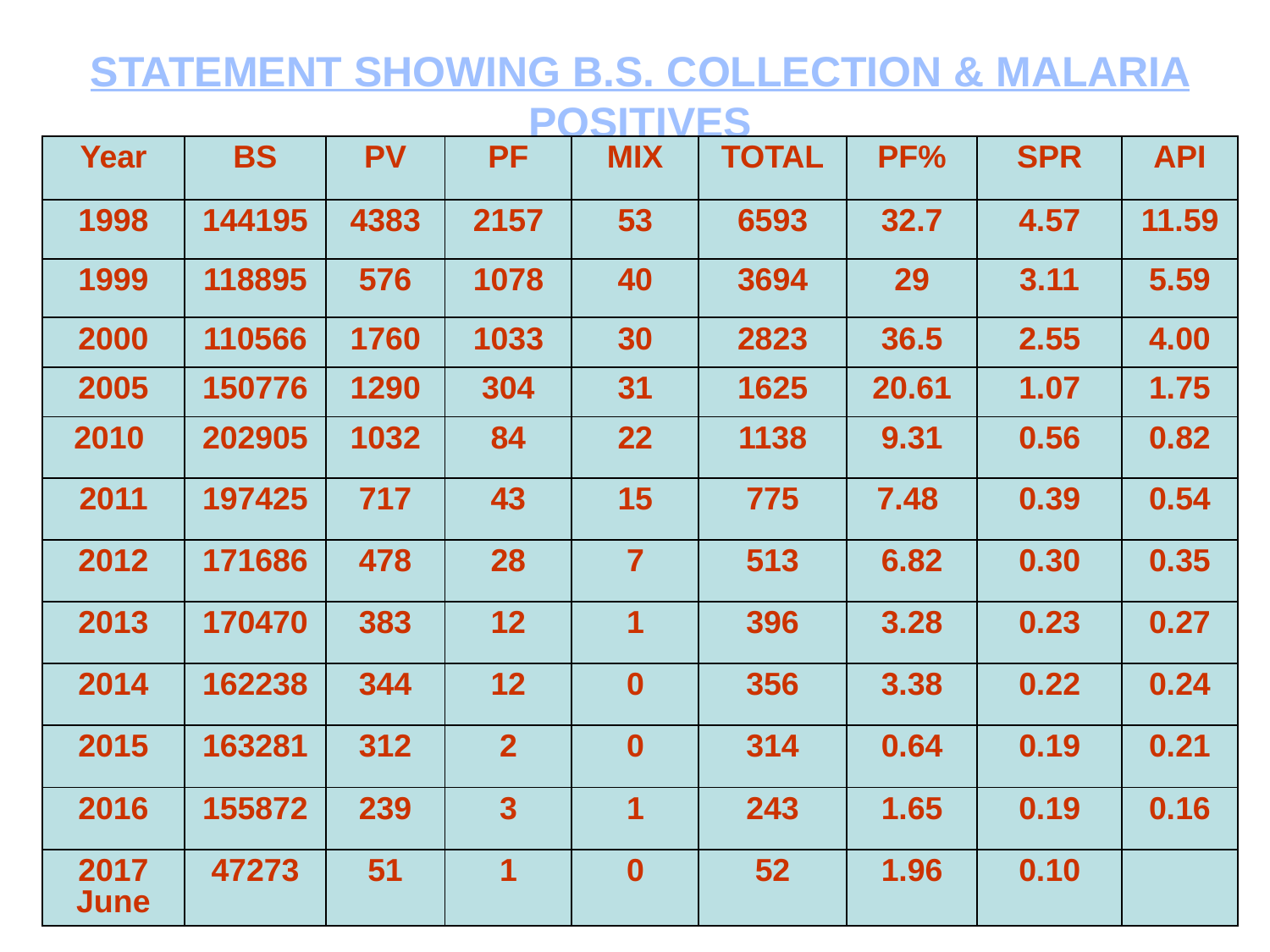

STATEMENT SHOWING B.S. COLLECTION & MALARIA POSITIVES
| Year | BS | PV | PF | MIX | TOTAL | PF% | SPR | API |
| --- | --- | --- | --- | --- | --- | --- | --- | --- |
| 1998 | 144195 | 4383 | 2157 | 53 | 6593 | 32.7 | 4.57 | 11.59 |
| 1999 | 118895 | 576 | 1078 | 40 | 3694 | 29 | 3.11 | 5.59 |
| 2000 | 110566 | 1760 | 1033 | 30 | 2823 | 36.5 | 2.55 | 4.00 |
| 2005 | 150776 | 1290 | 304 | 31 | 1625 | 20.61 | 1.07 | 1.75 |
| 2010 | 202905 | 1032 | 84 | 22 | 1138 | 9.31 | 0.56 | 0.82 |
| 2011 | 197425 | 717 | 43 | 15 | 775 | 7.48 | 0.39 | 0.54 |
| 2012 | 171686 | 478 | 28 | 7 | 513 | 6.82 | 0.30 | 0.35 |
| 2013 | 170470 | 383 | 12 | 1 | 396 | 3.28 | 0.23 | 0.27 |
| 2014 | 162238 | 344 | 12 | 0 | 356 | 3.38 | 0.22 | 0.24 |
| 2015 | 163281 | 312 | 2 | 0 | 314 | 0.64 | 0.19 | 0.21 |
| 2016 | 155872 | 239 | 3 | 1 | 243 | 1.65 | 0.19 | 0.16 |
| 2017 June | 47273 | 51 | 1 | 0 | 52 | 1.96 | 0.10 |  |